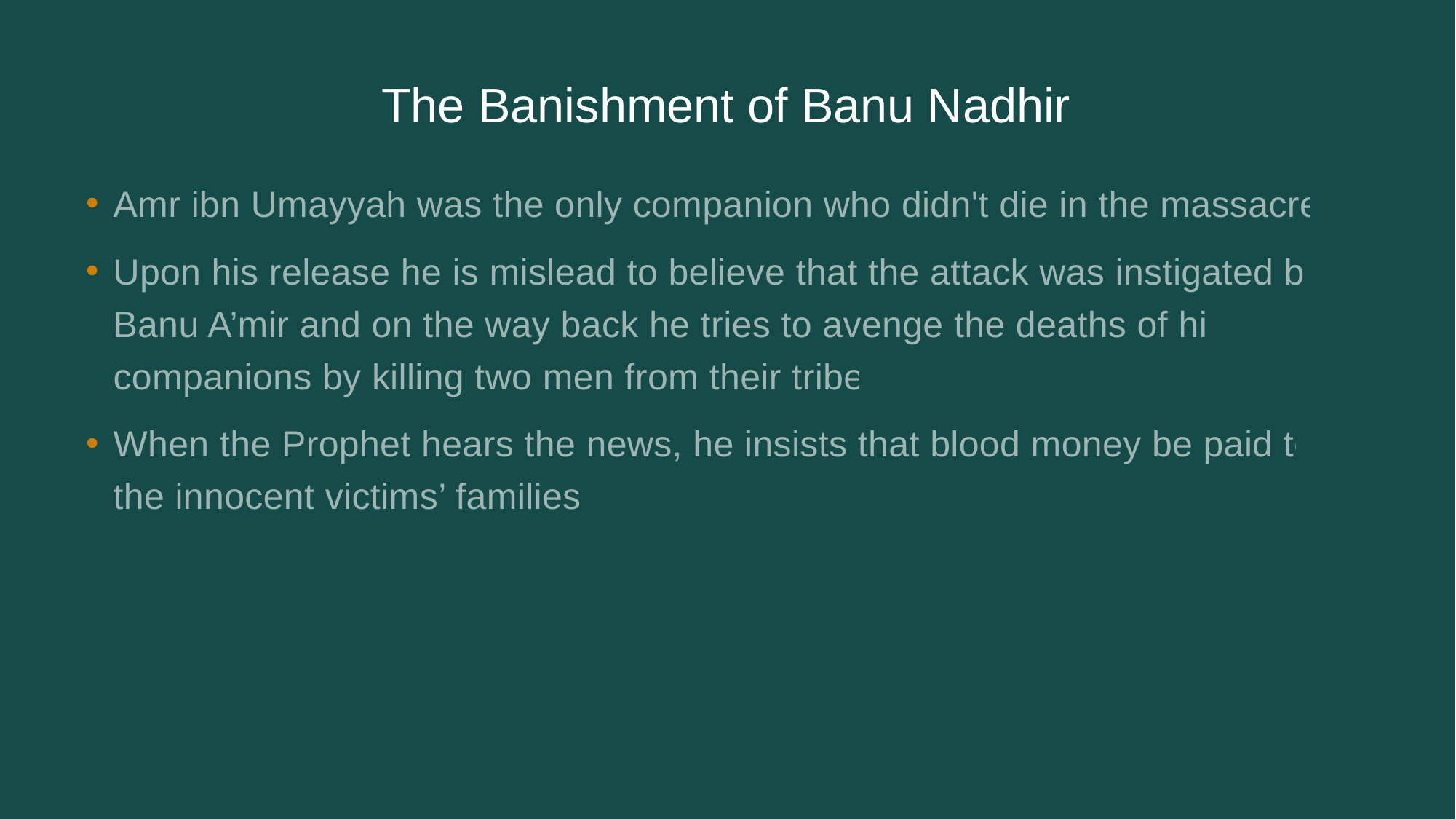

# The Banishment of Banu Nadhir
Amr ibn Umayyah was the only companion who didn't die in the massacre.
Upon his release he is mislead to believe that the attack was instigated by Banu A’mir and on the way back he tries to avenge the deaths of his companions by killing two men from their tribe.
When the Prophet hears the news, he insists that blood money be paid to the innocent victims’ families.